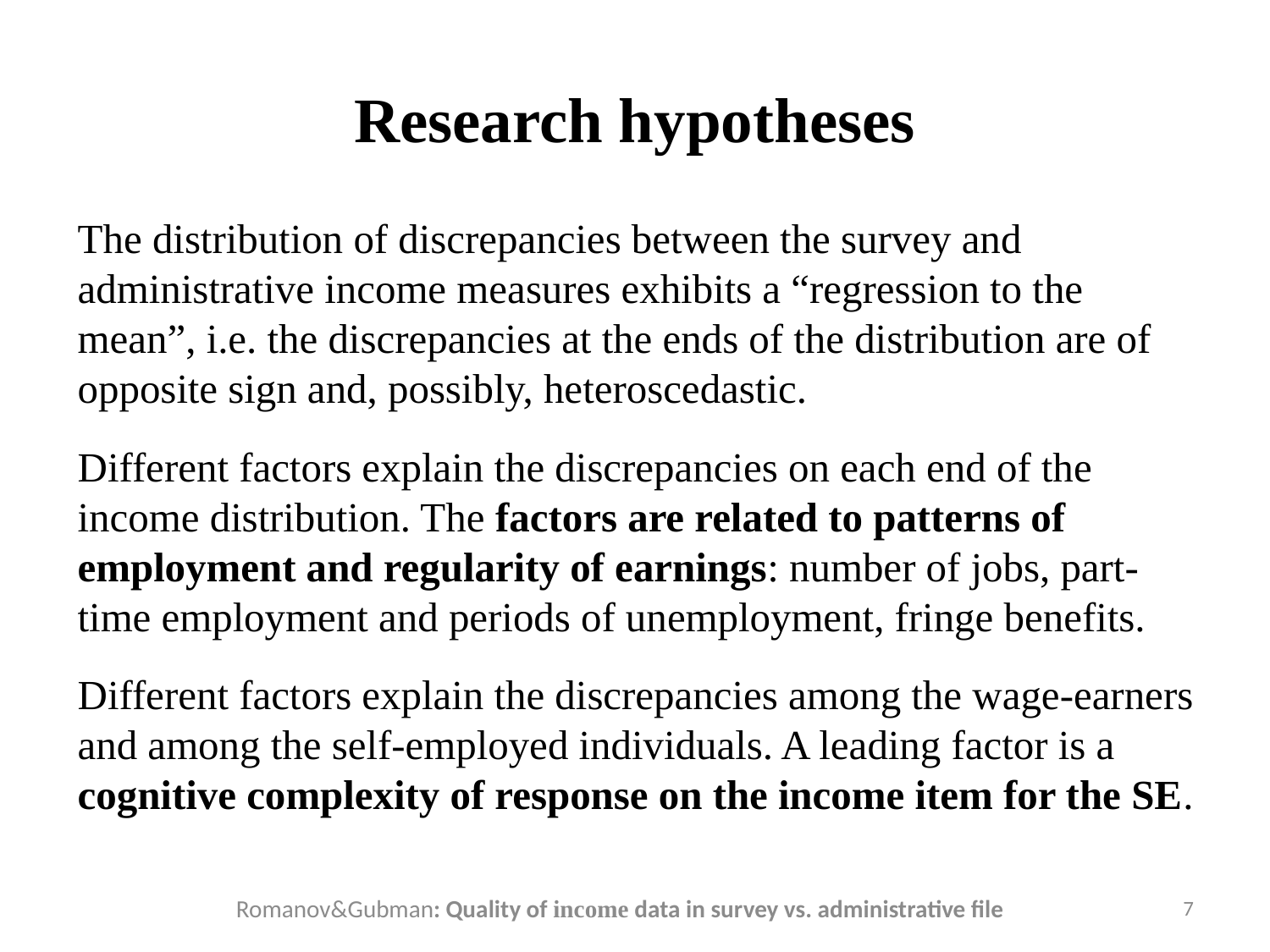

# Research hypotheses
The distribution of discrepancies between the survey and administrative income measures exhibits a “regression to the mean”, i.e. the discrepancies at the ends of the distribution are of opposite sign and, possibly, heteroscedastic.
Different factors explain the discrepancies on each end of the income distribution. The factors are related to patterns of employment and regularity of earnings: number of jobs, part-time employment and periods of unemployment, fringe benefits.
Different factors explain the discrepancies among the wage-earners and among the self-employed individuals. A leading factor is a cognitive complexity of response on the income item for the SE.

Romanov&Gubman: Quality of income data in survey vs. administrative file
7